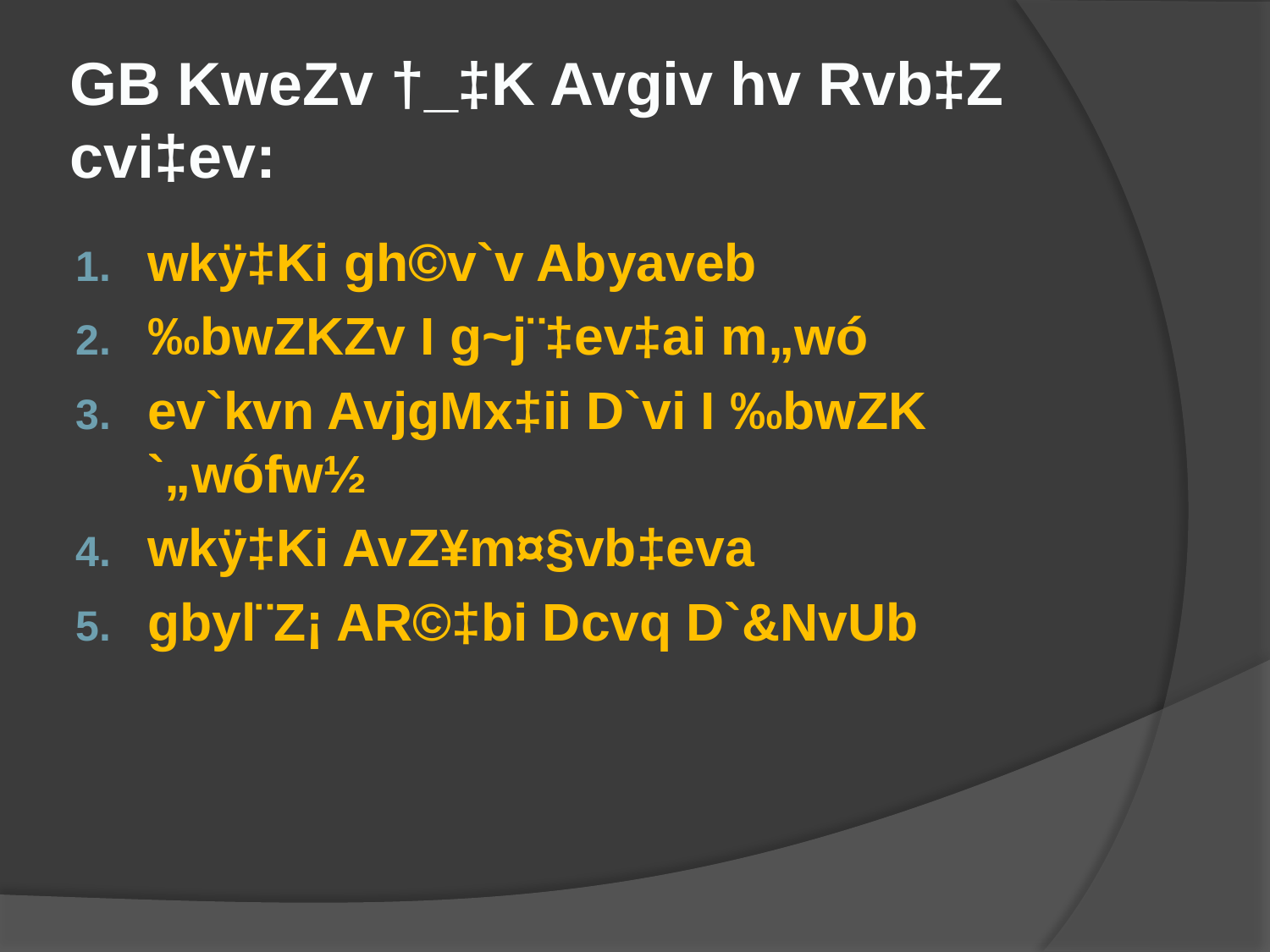

# GB KweZv †_‡K Avgiv hv Rvb‡Z cvi‡ev:
wkÿ‡Ki gh©v`v Abyaveb
‰bwZKZv I g~j¨‡ev‡ai m„wó
ev`kvn AvjgMx‡ii D`vi I ‰bwZK `„wófw½
wkÿ‡Ki AvZ¥m¤§vb‡eva
gbyl¨Z¡ AR©‡bi Dcvq D`&NvUb